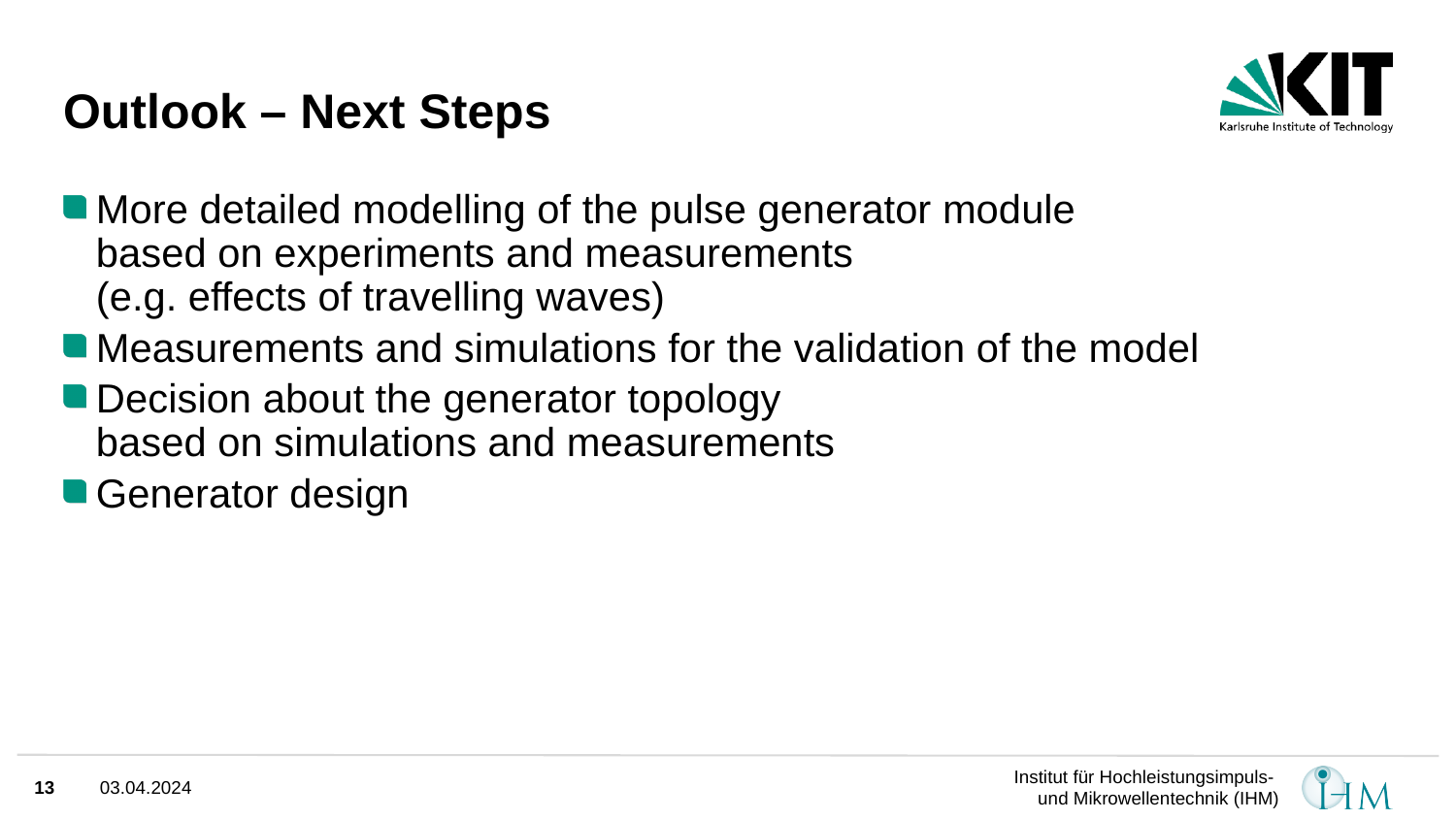

# Outlook – Next Steps
More detailed modelling of the pulse generator module
based on experiments and measurements
(e.g. effects of travelling waves)
Measurements and simulations for the validation of the model
Decision about the generator topology
based on simulations and measurements
Generator design

13
03.04.2024